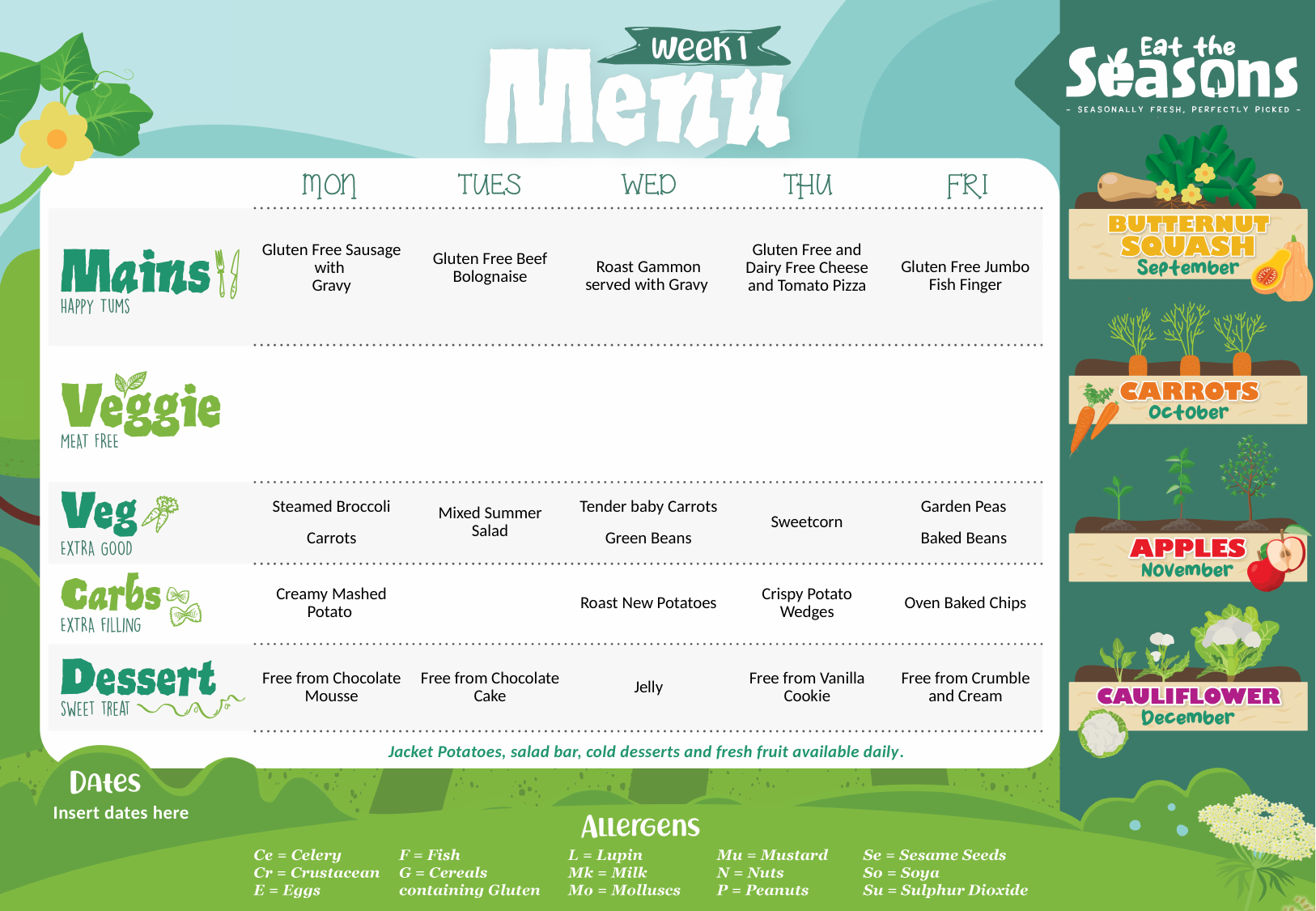

| Gluten Free Sausage with Gravy | Gluten Free Beef Bolognaise | Roast Gammon served with Gravy | Gluten Free and Dairy Free Cheese and Tomato Pizza | Gluten Free Jumbo Fish Finger |
| --- | --- | --- | --- | --- |
|  |  |  |  |  |
| Steamed Broccoli Carrots | Mixed Summer Salad | Tender baby Carrots Green Beans | Sweetcorn | Garden Peas  Baked Beans |
| Creamy Mashed Potato |  | Roast New Potatoes | Crispy Potato Wedges | Oven Baked Chips |
| Free from Chocolate Mousse | Free from Chocolate Cake | Jelly | Free from Vanilla Cookie | Free from Crumble and Cream |
Jacket Potatoes, salad bar, cold desserts and fresh fruit available daily.
Insert dates here